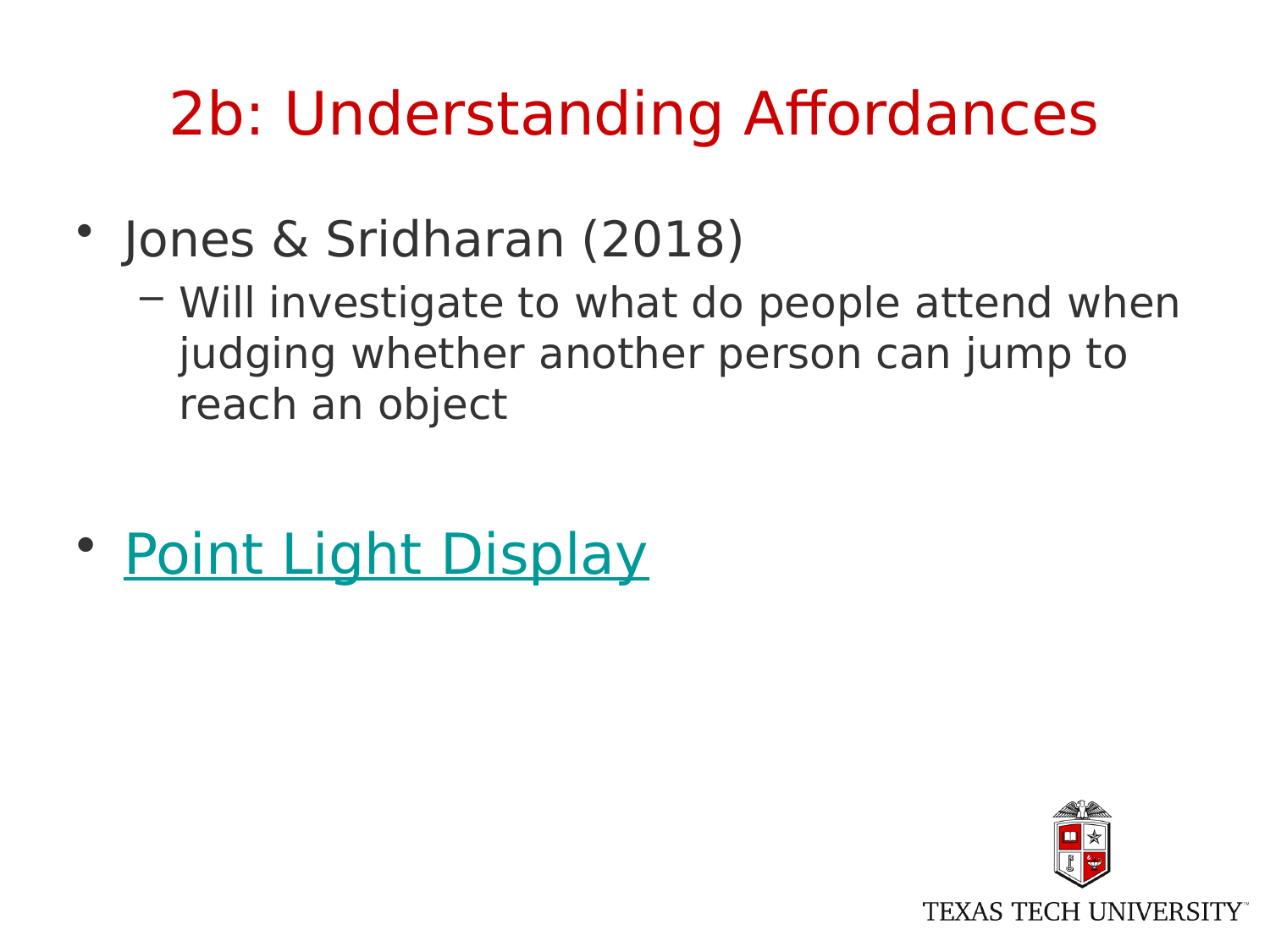

# 2b: Understanding Affordances
Jones & Sridharan (2018)
Will investigate to what do people attend when judging whether another person can jump to reach an object

Point Light Display